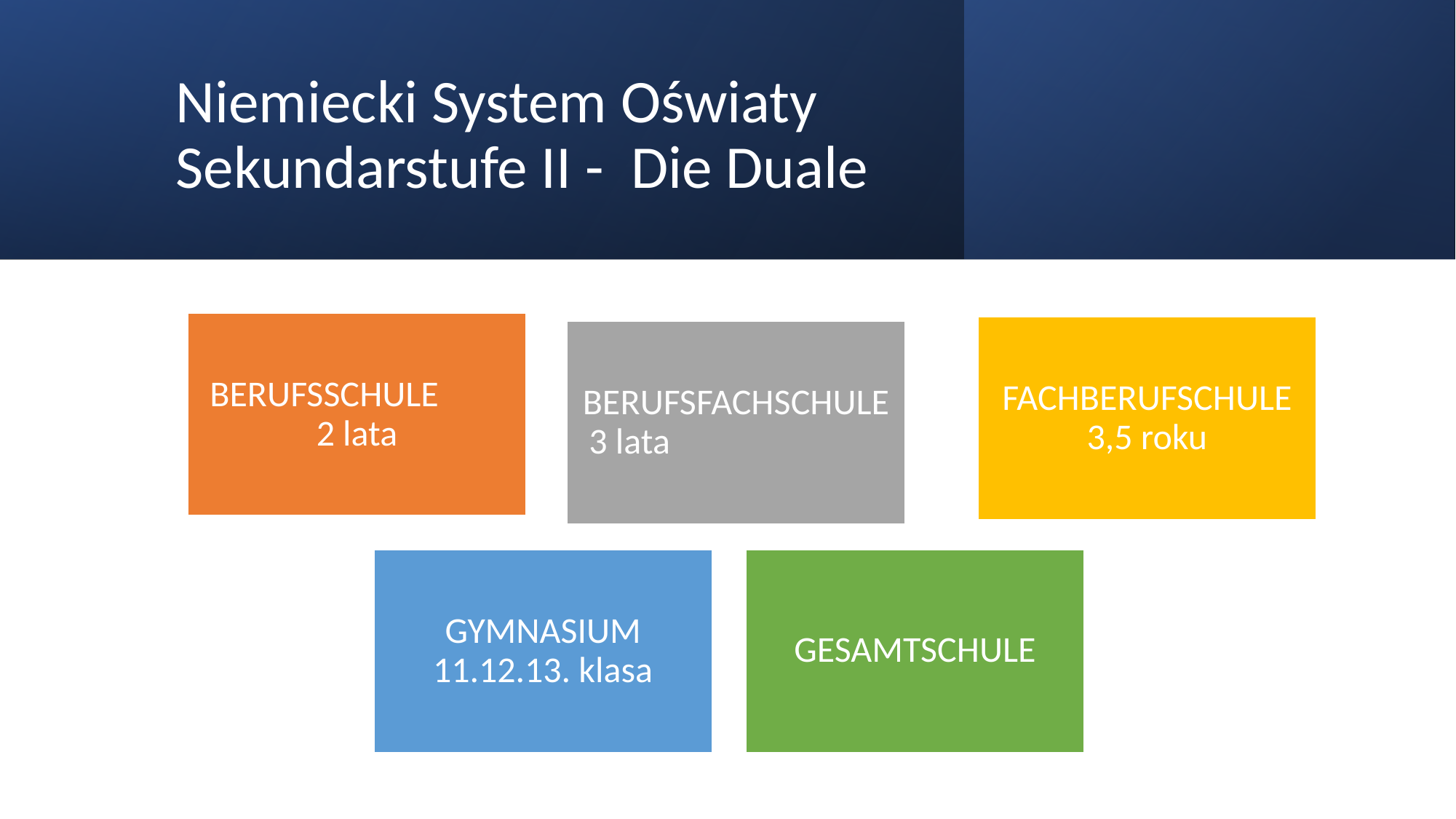

# Niemiecki System Oświaty Sekundarstufe II -  Die Duale
BERUFSSCHULE         2 lata
BERUFSFACHSCHULE 3 lata
FACHBERUFSCHULE 3,5 roku
GYMNASIUM 11.12.13. klasa

GESAMTSCHULE